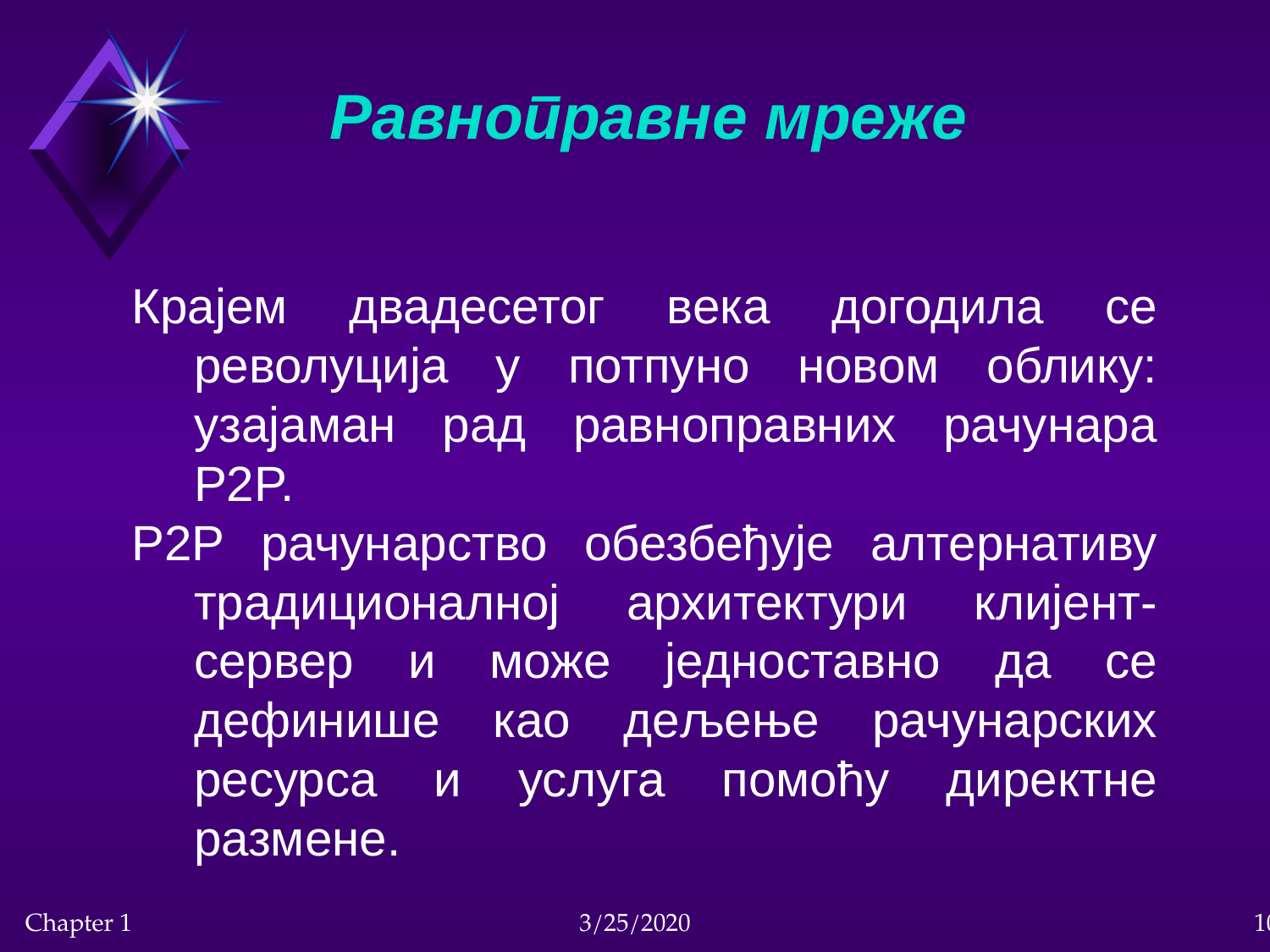

# Равноправне мреже
Крајем двадесетог века догодила се револуција у потпуно новом облику: узајаман рад равноправних рачунара P2P.
P2P рачунарство обезбеђује алтернативу традиционалној архитектури клијент-сервер и може једноставно да се дефинише као дељење рачунарских ресурса и услуга помоћу директне размене.